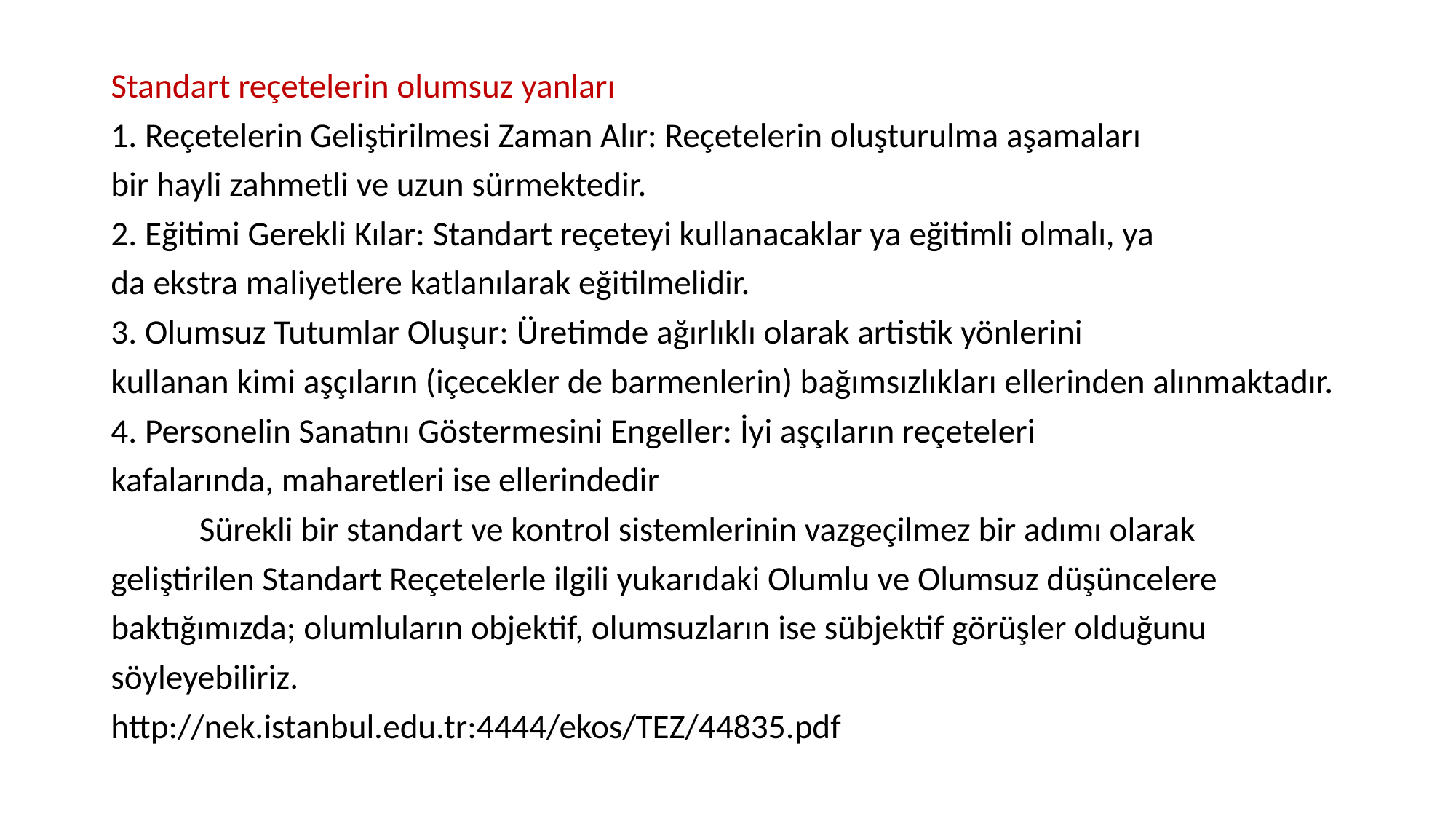

Standart reçetelerin olumsuz yanları
1. Reçetelerin Geliştirilmesi Zaman Alır: Reçetelerin oluşturulma aşamaları
bir hayli zahmetli ve uzun sürmektedir.
2. Eğitimi Gerekli Kılar: Standart reçeteyi kullanacaklar ya eğitimli olmalı, ya
da ekstra maliyetlere katlanılarak eğitilmelidir.
3. Olumsuz Tutumlar Oluşur: Üretimde ağırlıklı olarak artistik yönlerini
kullanan kimi aşçıların (içecekler de barmenlerin) bağımsızlıkları ellerinden alınmaktadır.
4. Personelin Sanatını Göstermesini Engeller: İyi aşçıların reçeteleri
kafalarında, maharetleri ise ellerindedir
	Sürekli bir standart ve kontrol sistemlerinin vazgeçilmez bir adımı olarak
geliştirilen Standart Reçetelerle ilgili yukarıdaki Olumlu ve Olumsuz düşüncelere
baktığımızda; olumluların objektif, olumsuzların ise sübjektif görüşler olduğunu
söyleyebiliriz.
http://nek.istanbul.edu.tr:4444/ekos/TEZ/44835.pdf